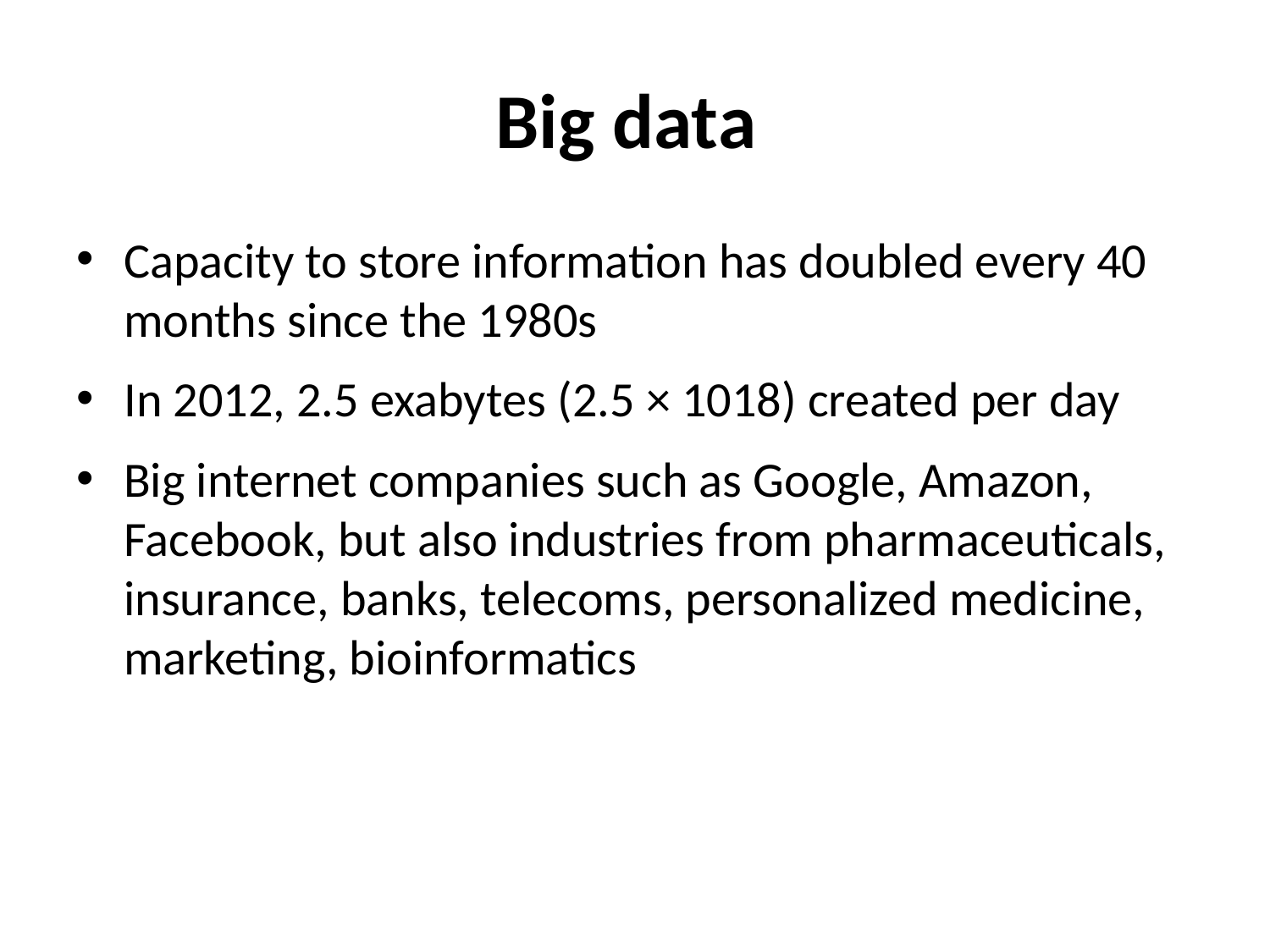

# Big data
Capacity to store information has doubled every 40 months since the 1980s
In 2012, 2.5 exabytes (2.5 × 1018) created per day
Big internet companies such as Google, Amazon, Facebook, but also industries from pharmaceuticals, insurance, banks, telecoms, personalized medicine, marketing, bioinformatics